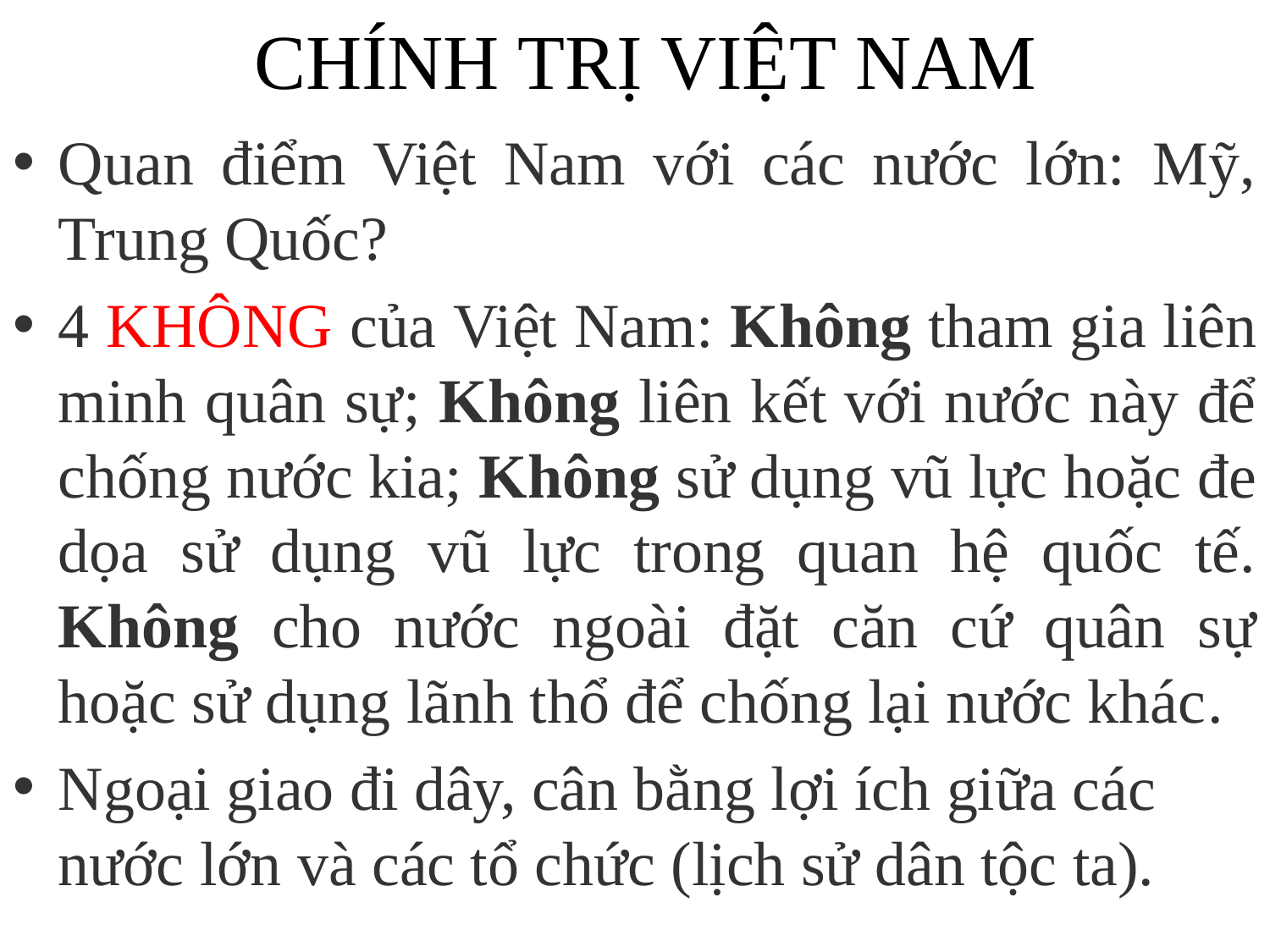

# CHÍNH TRỊ VIỆT NAM
Quan điểm Việt Nam với các nước lớn: Mỹ, Trung Quốc?
4 KHÔNG của Việt Nam: Không tham gia liên minh quân sự; Không liên kết với nước này để chống nước kia; Không sử dụng vũ lực hoặc đe dọa sử dụng vũ lực trong quan hệ quốc tế. Không cho nước ngoài đặt căn cứ quân sự hoặc sử dụng lãnh thổ để chống lại nước khác.
Ngoại giao đi dây, cân bằng lợi ích giữa các nước lớn và các tổ chức (lịch sử dân tộc ta).